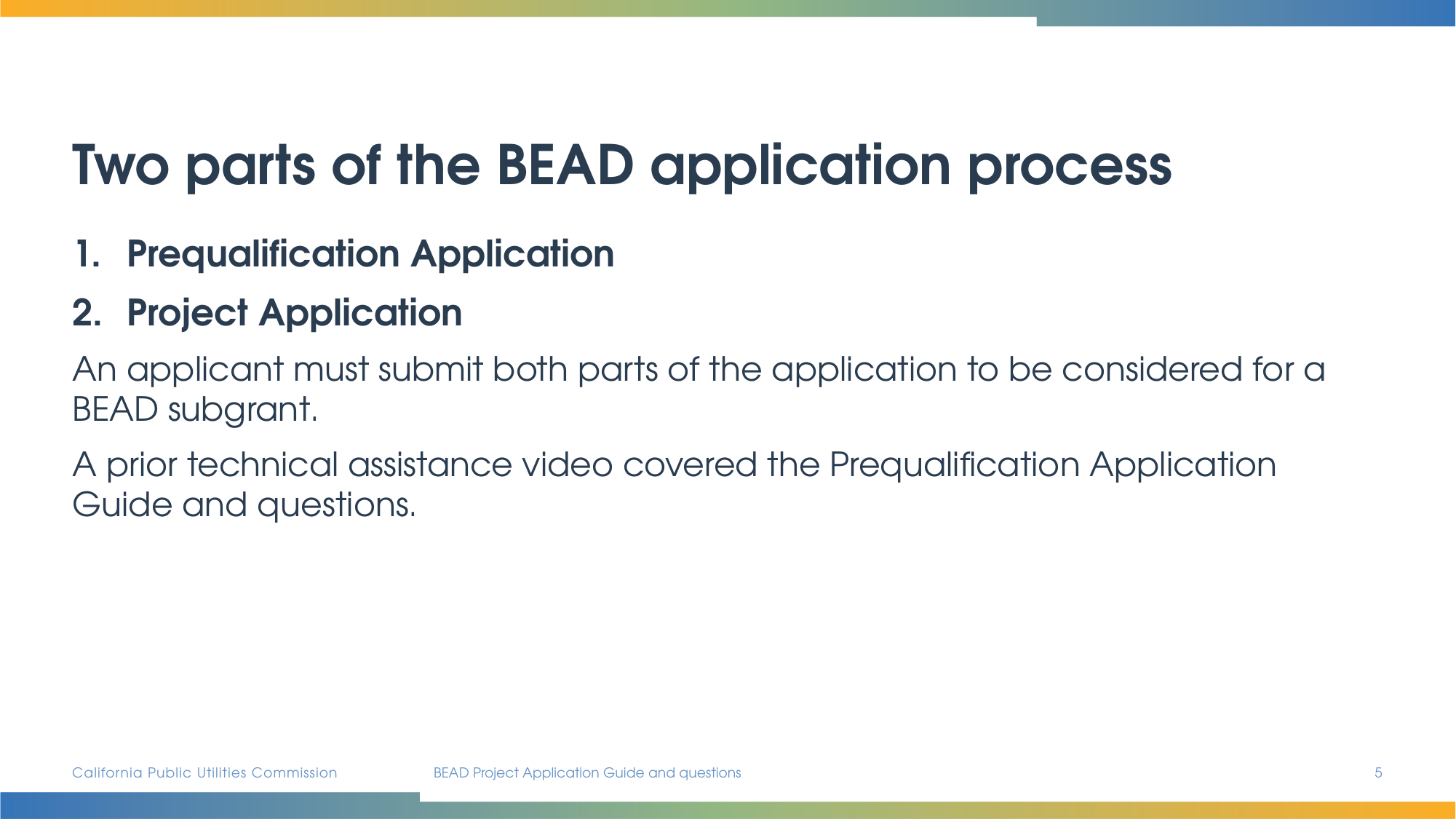

# Two parts of the BEAD application process
Prequalification Application
Project Application
An applicant must submit both parts of the application to be considered for a BEAD subgrant.
A prior technical assistance video covered the Prequalification Application Guide and questions.
5
BEAD Project Application Guide and questions